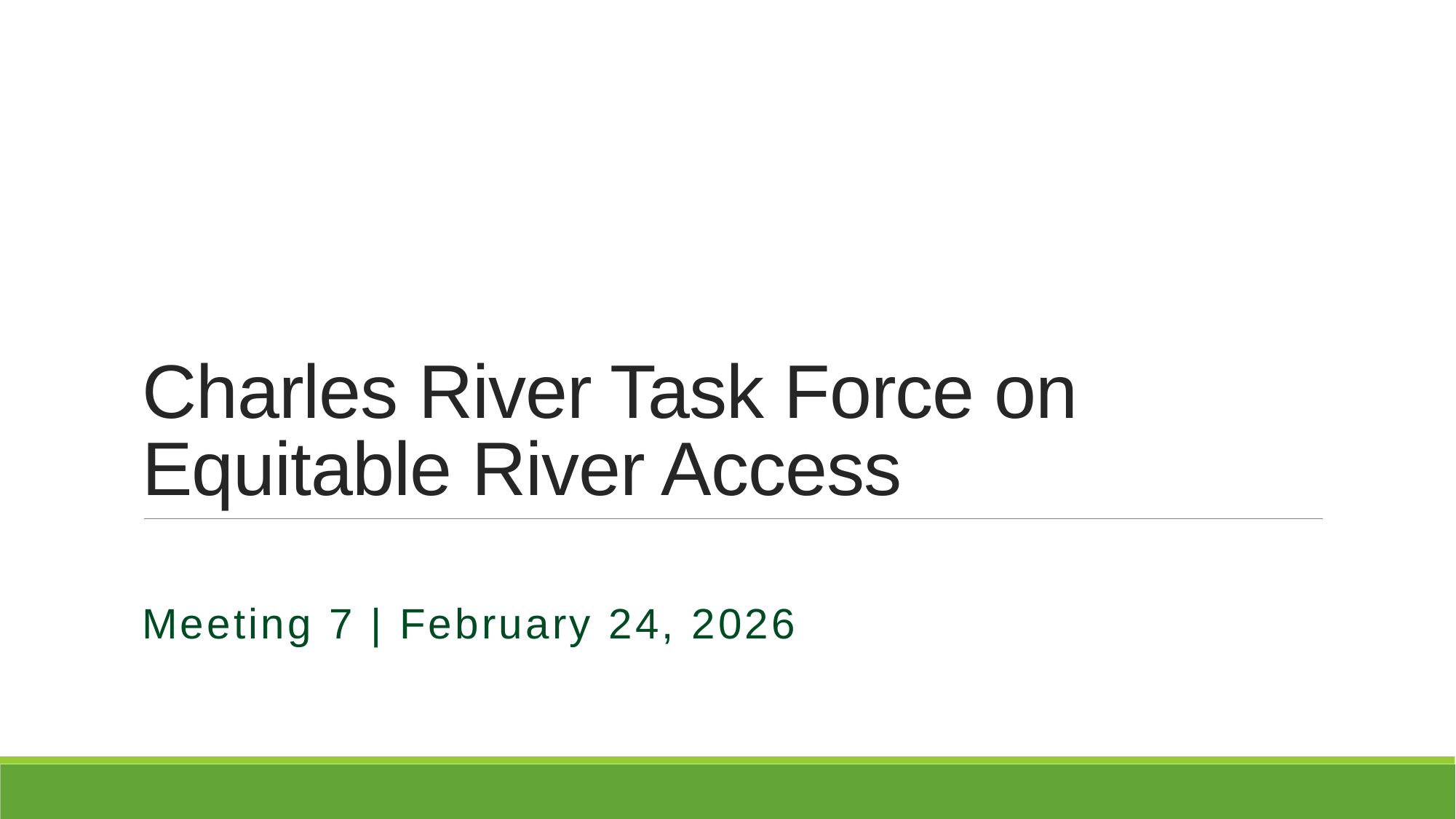

# Charles River Task Force on Equitable River Access

Meeting 7 | February 24, 2026